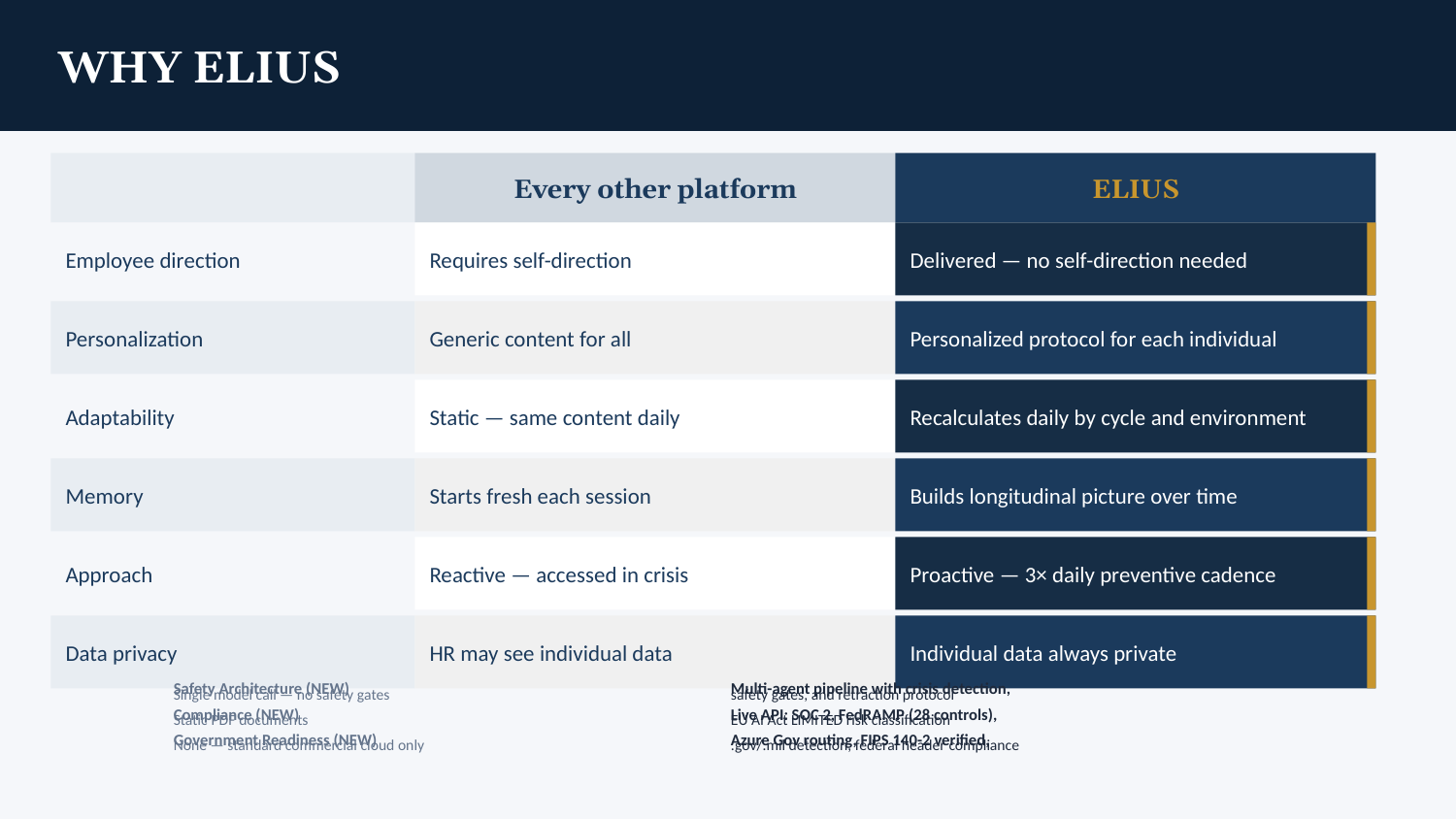

WHY ELIUS

Every other platform

ELIUS

Employee direction

Requires self-direction

Delivered — no self-direction needed

Personalization

Generic content for all

Personalized protocol for each individual

Adaptability

Static — same content daily

Recalculates daily by cycle and environment

Memory

Starts fresh each session

Builds longitudinal picture over time

Approach

Reactive — accessed in crisis

Proactive — 3× daily preventive cadence

Data privacy

HR may see individual data

Individual data always private

Safety Architecture (NEW)
Multi-agent pipeline with crisis detection,
Single model call — no safety gates
safety gates, and retraction protocol
Compliance (NEW)
Live API: SOC 2, FedRAMP (28 controls),
Static PDF documents
EU AI Act LIMITED risk classification
Government Readiness (NEW)
Azure Gov routing, FIPS 140-2 verified,
None — standard commercial cloud only
.gov/.mil detection, federal header compliance